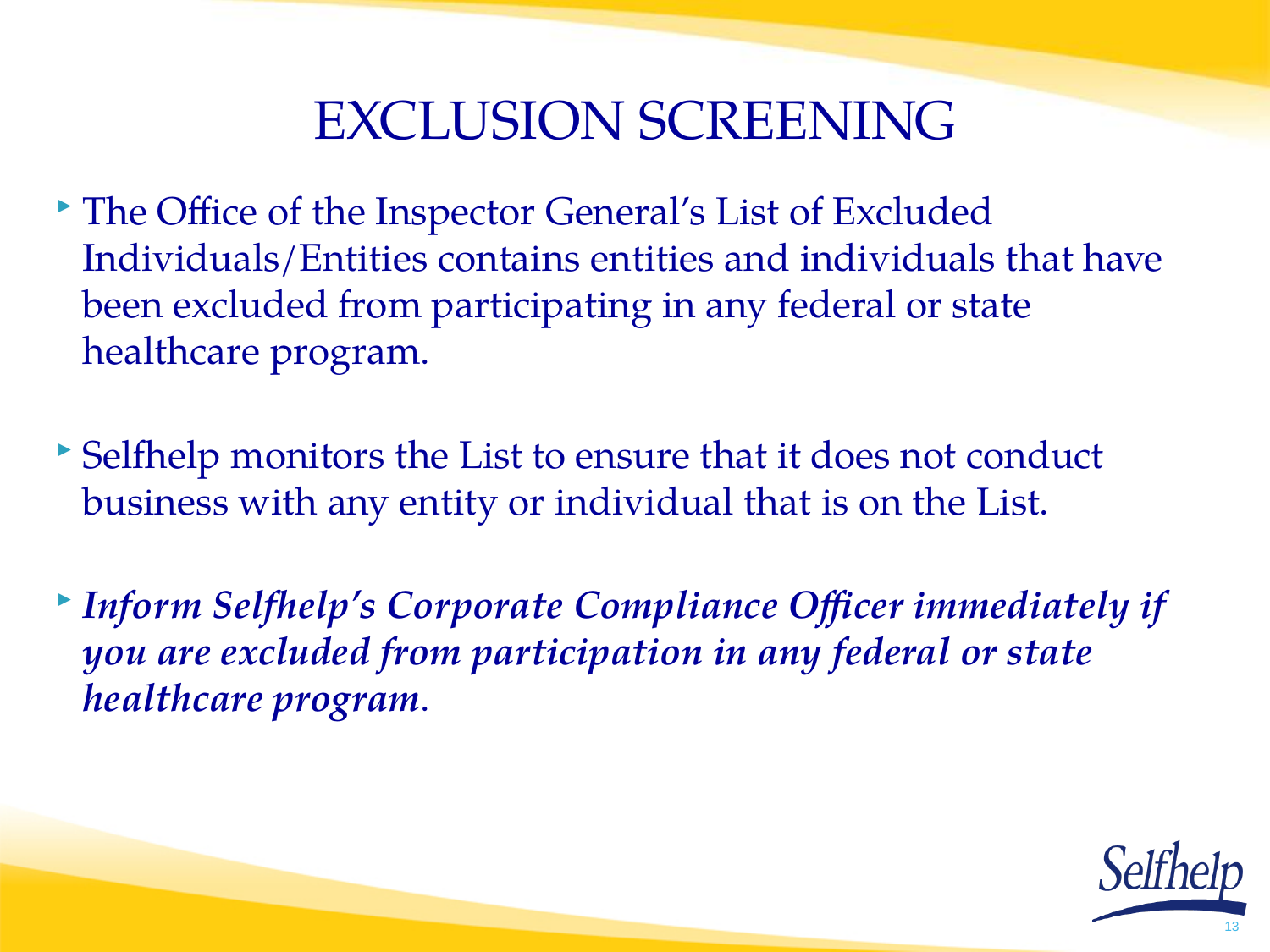

# EXCLUSION SCREENING
The Office of the Inspector General’s List of Excluded Individuals/Entities contains entities and individuals that have been excluded from participating in any federal or state healthcare program.

Selfhelp monitors the List to ensure that it does not conduct business with any entity or individual that is on the List.

Inform Selfhelp’s Corporate Compliance Officer immediately if you are excluded from participation in any federal or state healthcare program.

13